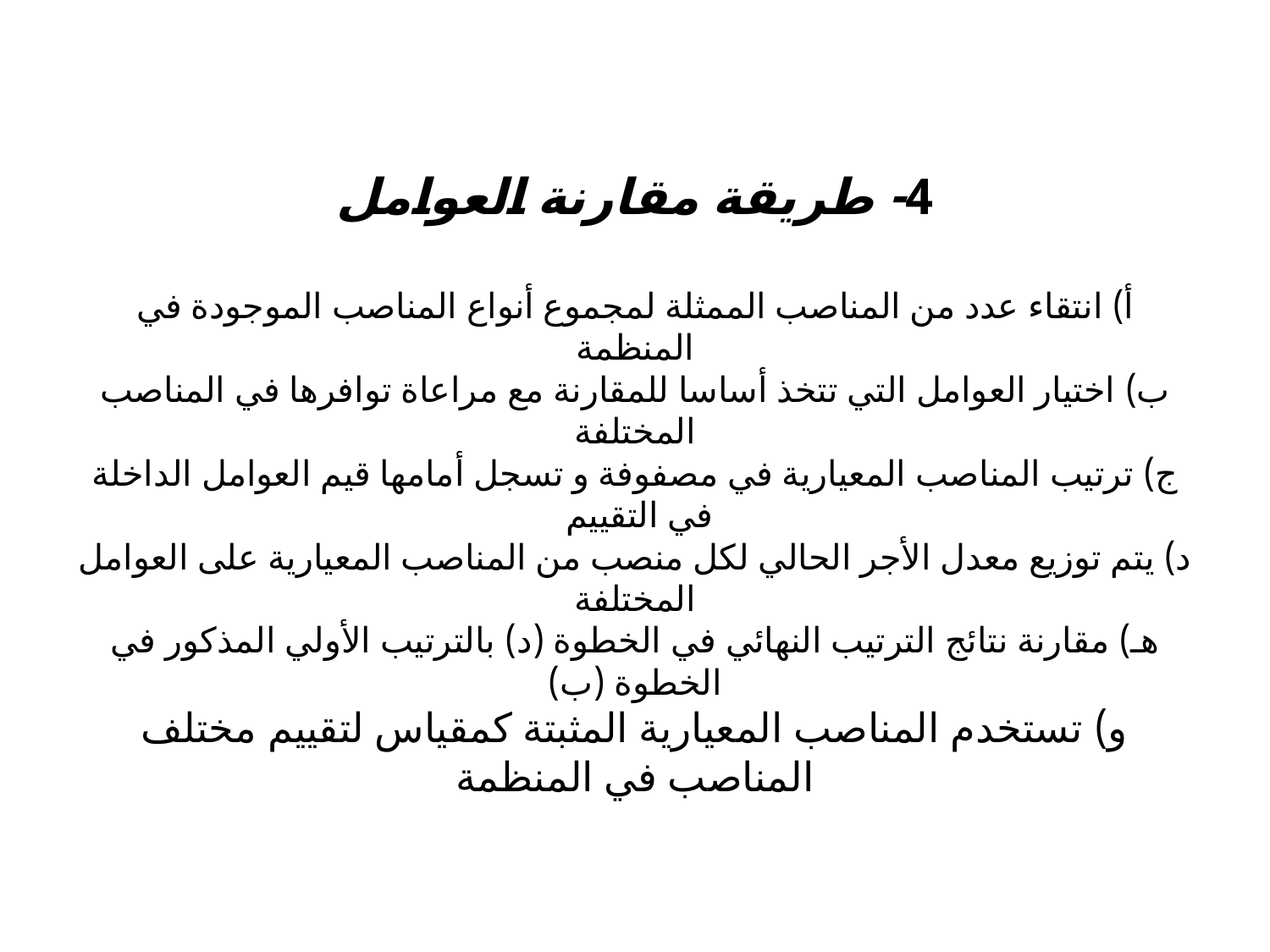

# 4- طريقة مقارنة العوامل أ) انتقاء عدد من المناصب الممثلة لمجموع أنواع المناصب الموجودة في المنظمة ب) اختيار العوامل التي تتخذ أساسا للمقارنة مع مراعاة توافرها في المناصب المختلفة ج) ترتيب المناصب المعيارية في مصفوفة و تسجل أمامها قيم العوامل الداخلة في التقييم د) يتم توزيع معدل الأجر الحالي لكل منصب من المناصب المعيارية على العوامل المختلفة هـ) مقارنة نتائج الترتيب النهائي في الخطوة (د) بالترتيب الأولي المذكور في الخطوة (ب) و) تستخدم المناصب المعيارية المثبتة كمقياس لتقييم مختلف المناصب في المنظمة